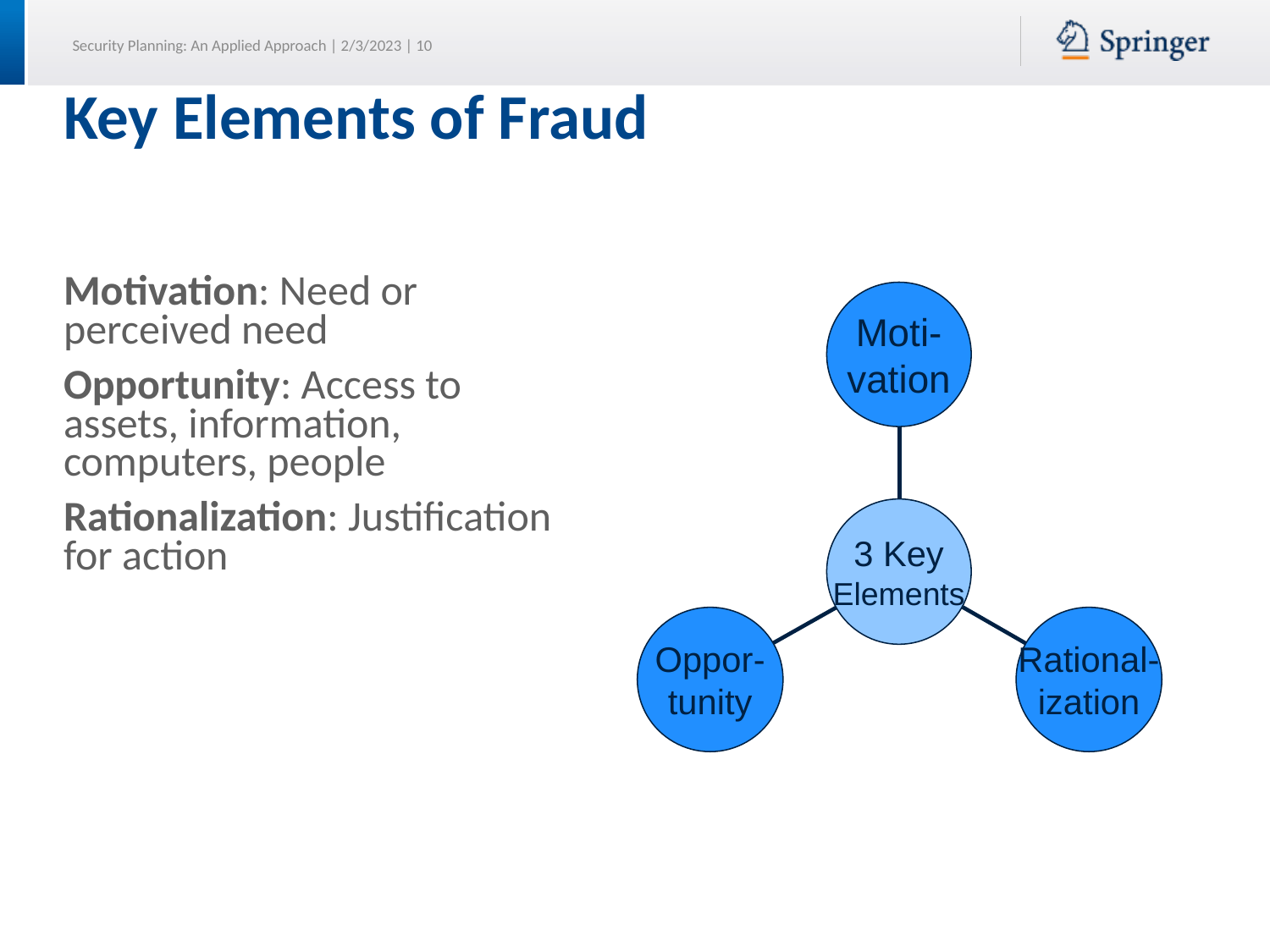

# Key Elements of Fraud
Moti-
vation

3 Key
Elements

Oppor-
tunity

Rational-
ization
Motivation: Need or perceived need
Opportunity: Access to assets, information, computers, people
Rationalization: Justification for action